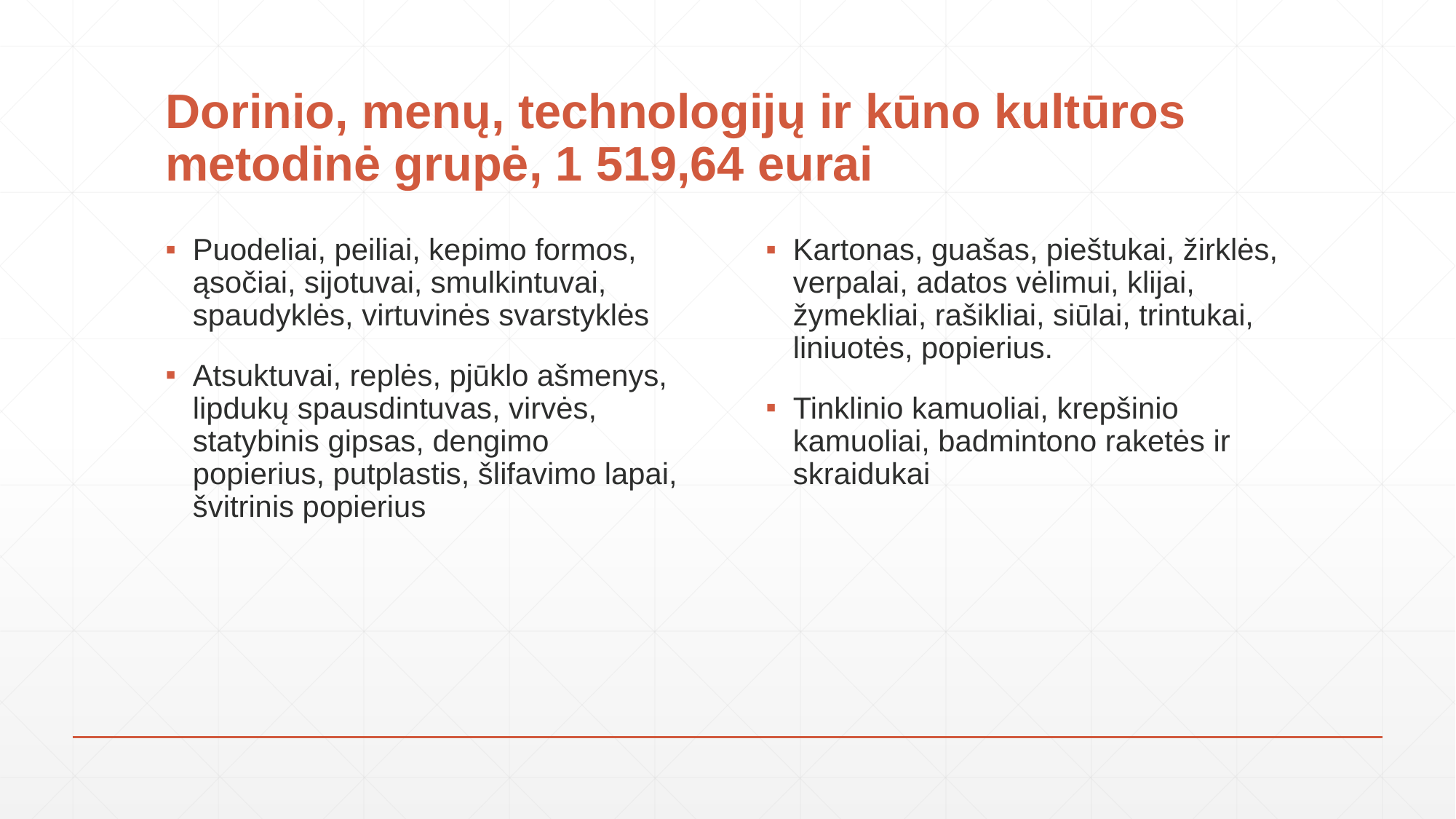

# Dorinio, menų, technologijų ir kūno kultūros metodinė grupė, 1 519,64 eurai
Puodeliai, peiliai, kepimo formos, ąsočiai, sijotuvai, smulkintuvai, spaudyklės, virtuvinės svarstyklės
Atsuktuvai, replės, pjūklo ašmenys, lipdukų spausdintuvas, virvės, statybinis gipsas, dengimo popierius, putplastis, šlifavimo lapai, švitrinis popierius

Kartonas, guašas, pieštukai, žirklės, verpalai, adatos vėlimui, klijai, žymekliai, rašikliai, siūlai, trintukai, liniuotės, popierius.
Tinklinio kamuoliai, krepšinio kamuoliai, badmintono raketės ir skraidukai